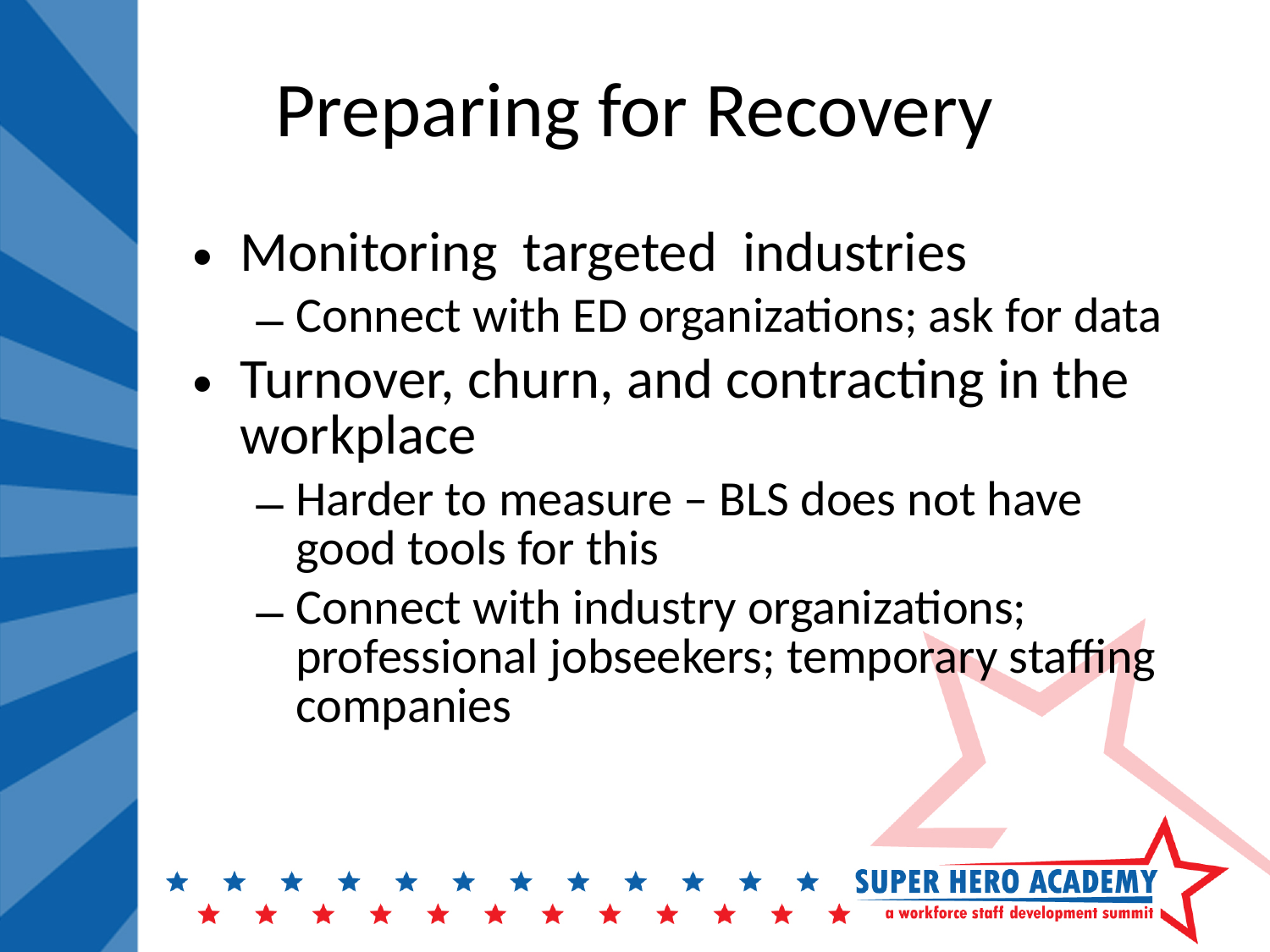

Preparing for Recovery
Monitoring  targeted  industries
Connect with ED organizations; ask for data
Turnover, churn, and contracting in the workplace
Harder to measure – BLS does not have good tools for this
Connect with industry organizations; professional jobseekers; temporary staffing companies